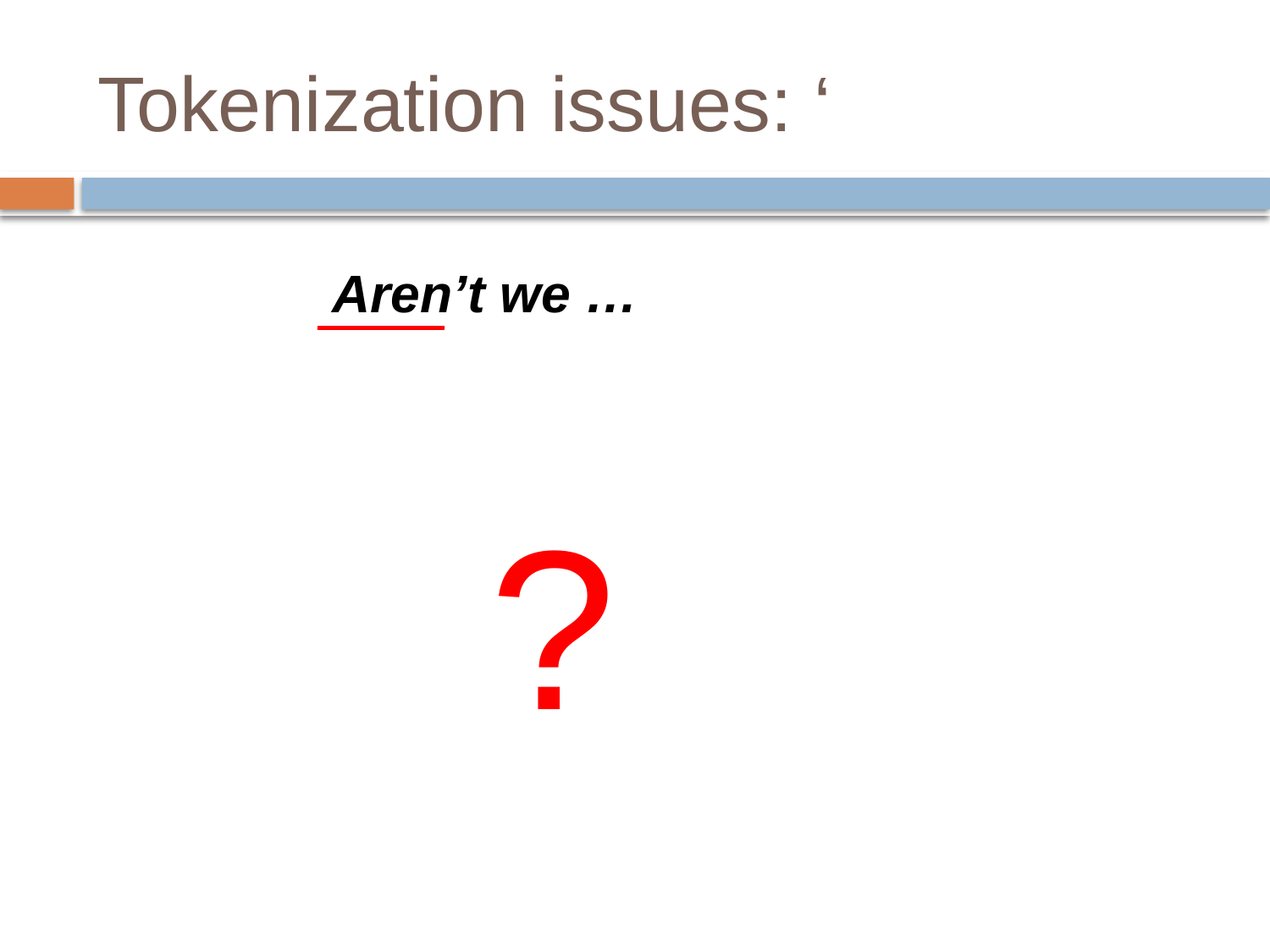

# Tokenization issues: ‘
Aren’t we …

?